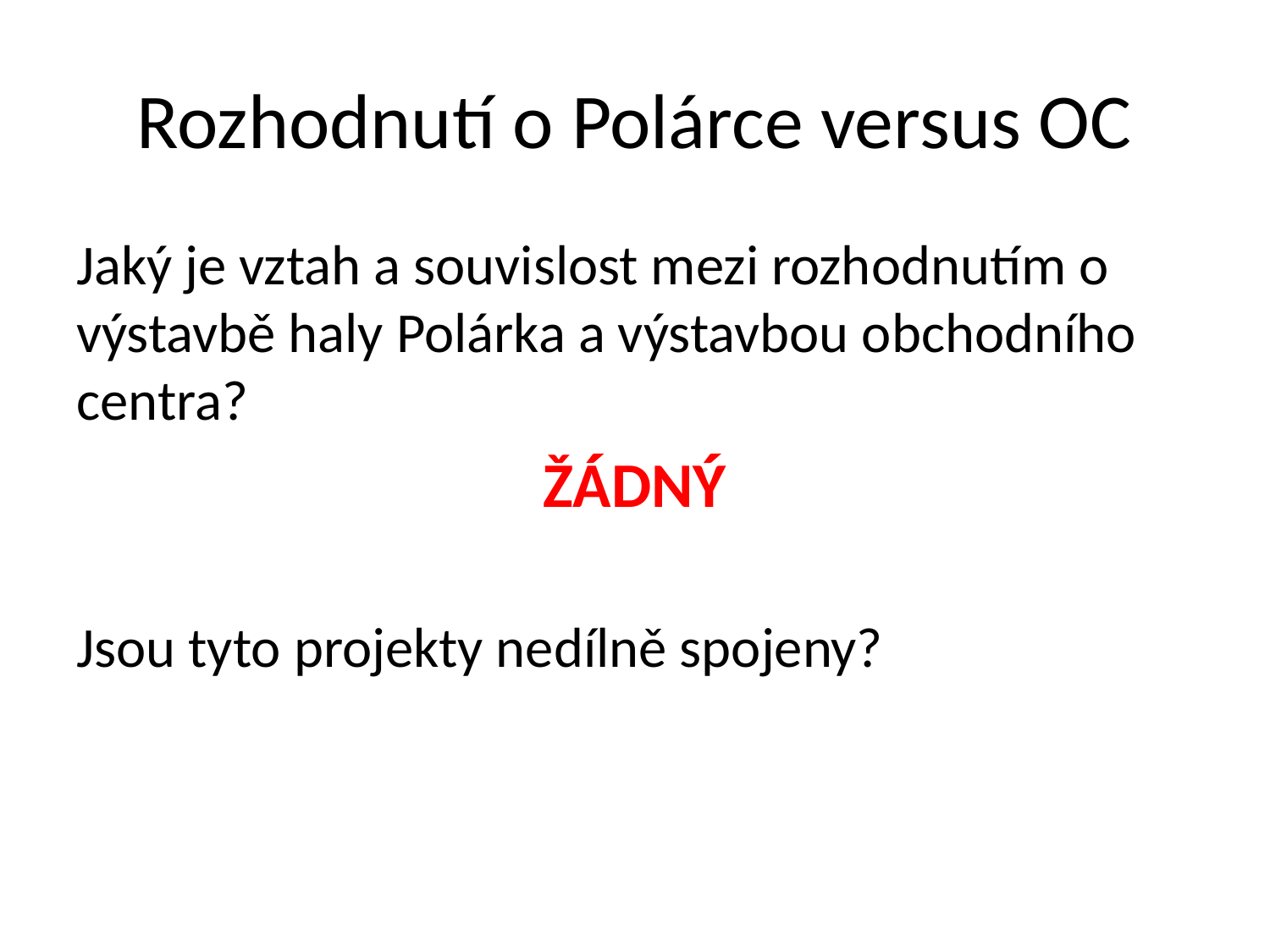

# Rozhodnutí o Polárce versus OC
Jaký je vztah a souvislost mezi rozhodnutím o výstavbě haly Polárka a výstavbou obchodního centra?
ŽÁDNÝ

Jsou tyto projekty nedílně spojeny?